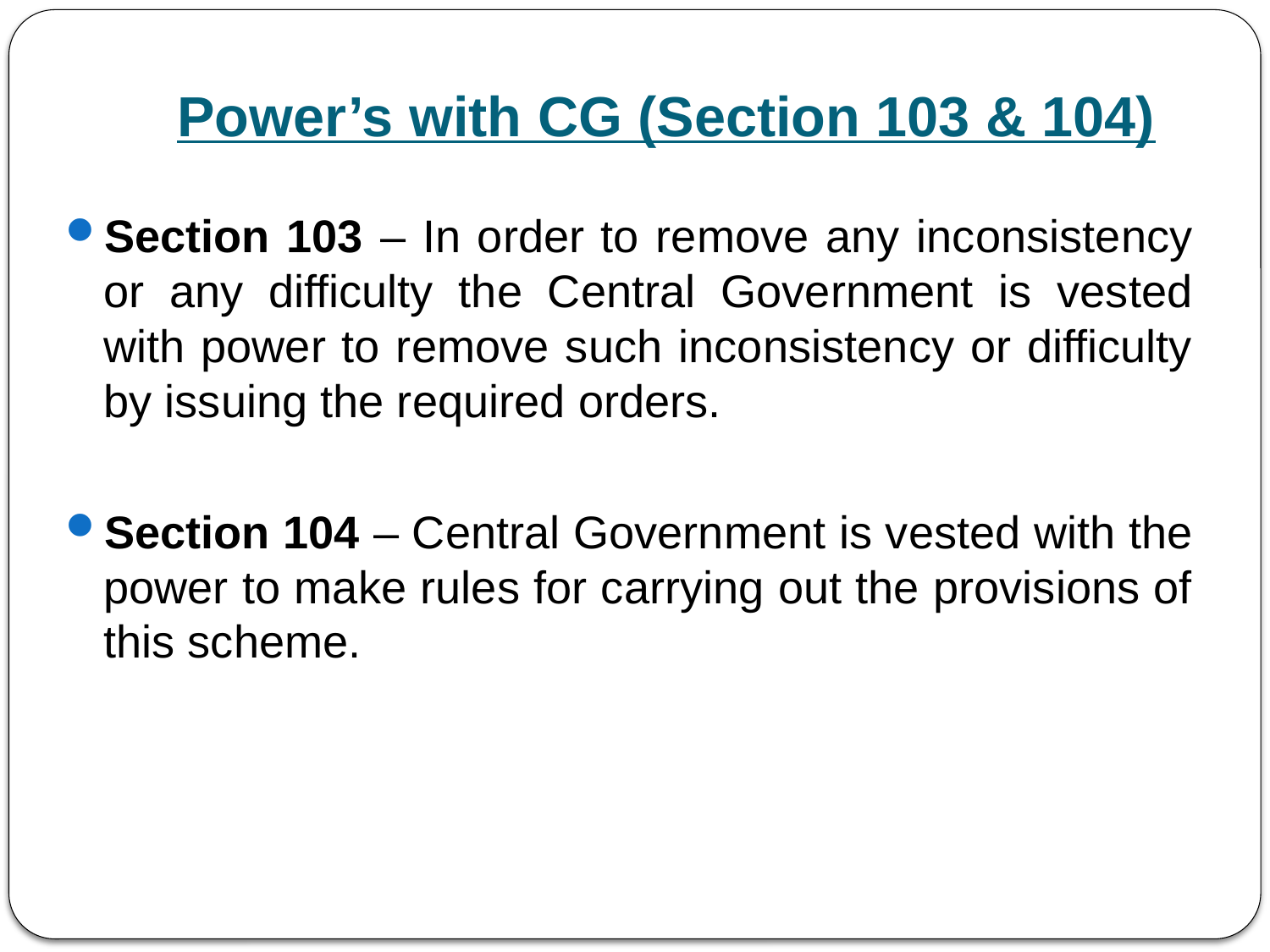

# Power’s with CG (Section 103 & 104)
Section 103 – In order to remove any inconsistency or any difficulty the Central Government is vested with power to remove such inconsistency or difficulty by issuing the required orders.

Section 104 – Central Government is vested with the power to make rules for carrying out the provisions of this scheme.